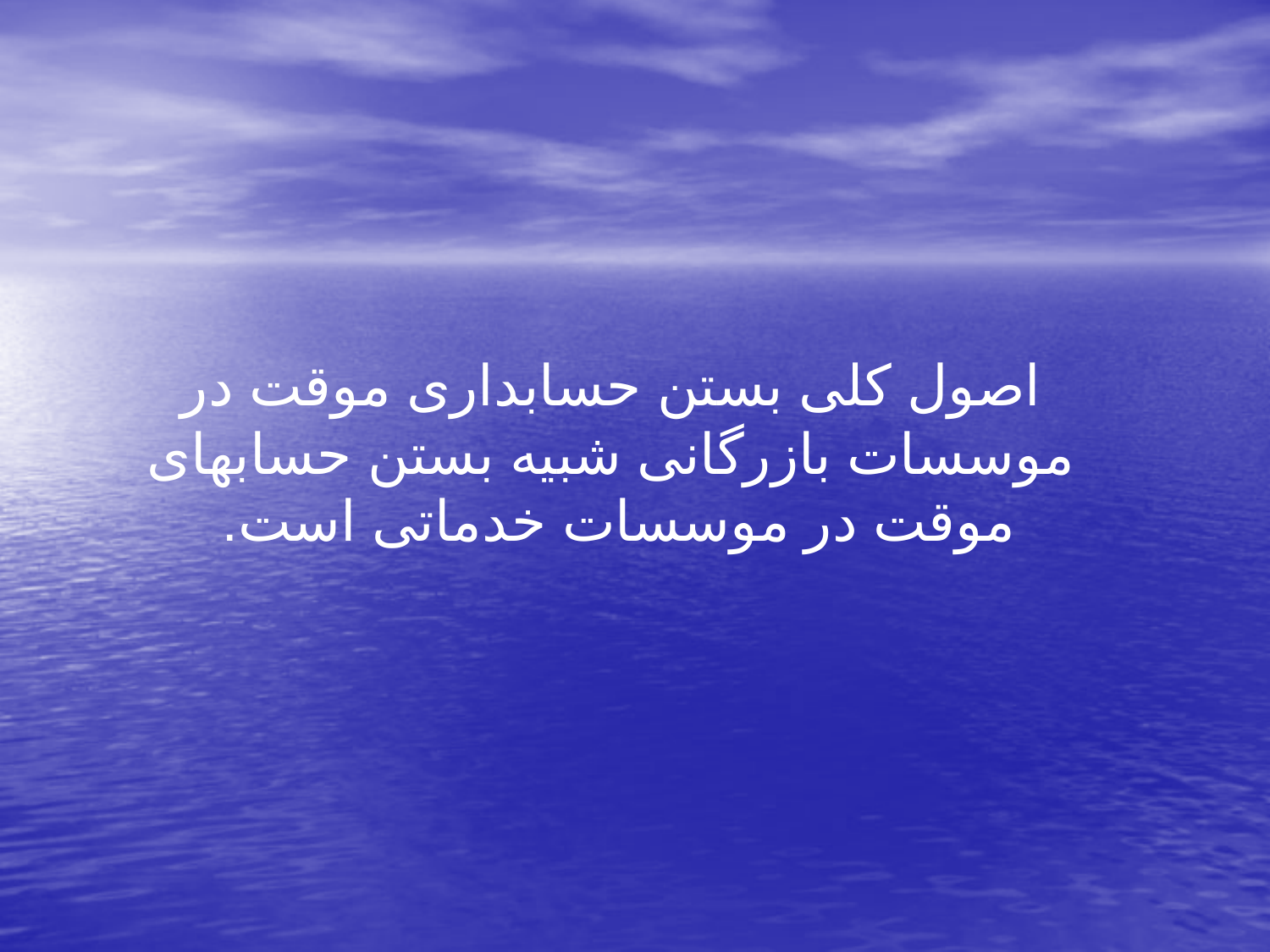

اصول کلی بستن حسابداری موقت در موسسات بازرگانی شبیه بستن حسابهای موقت در موسسات خدماتی است.